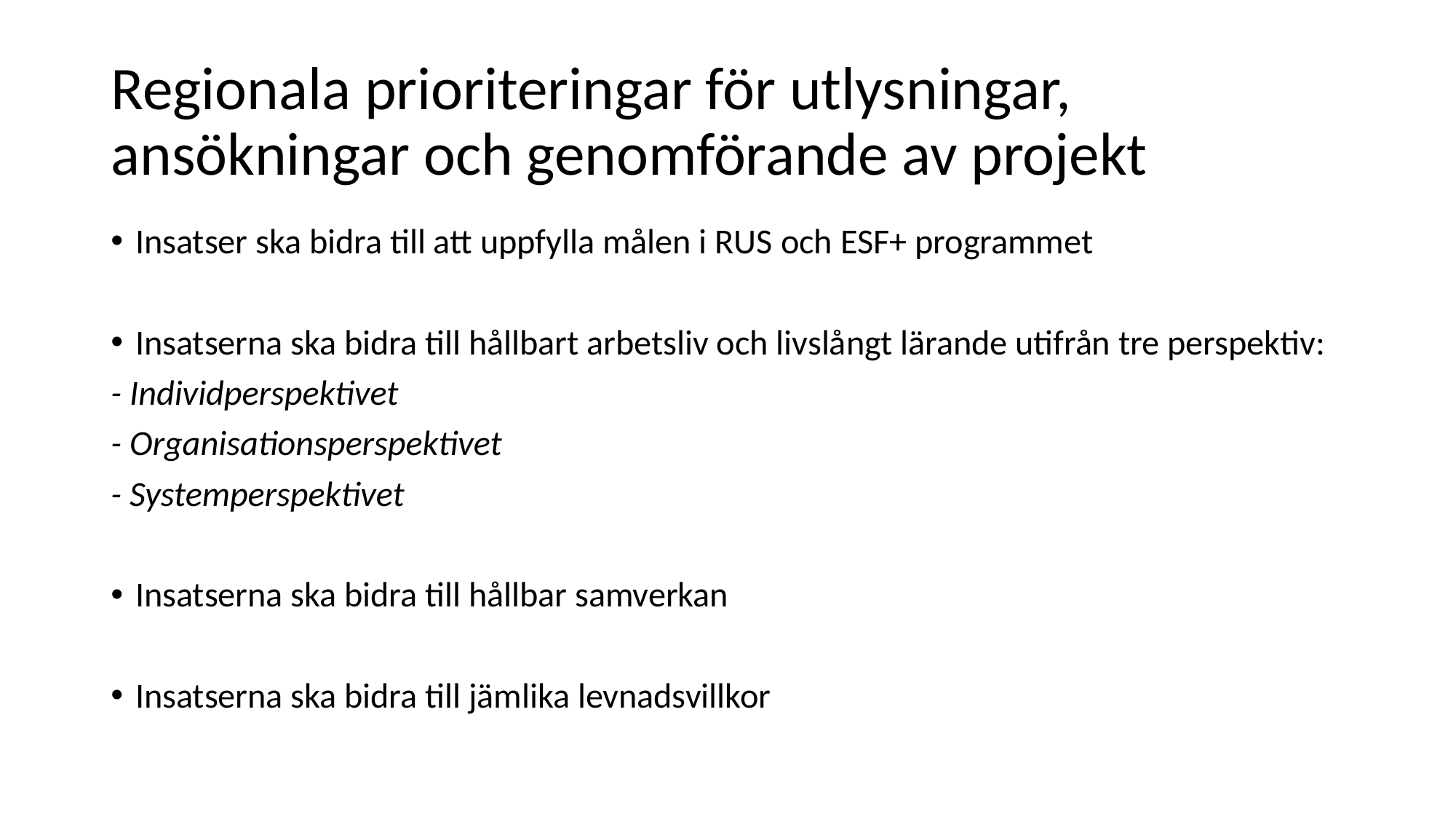

# Regionala prioriteringar för utlysningar, ansökningar och genomförande av projekt
Insatser ska bidra till att uppfylla målen i RUS och ESF+ programmet

Insatserna ska bidra till hållbart arbetsliv och livslångt lärande utifrån tre perspektiv:
- Individperspektivet
- Organisationsperspektivet
- Systemperspektivet

Insatserna ska bidra till hållbar samverkan

Insatserna ska bidra till jämlika levnadsvillkor